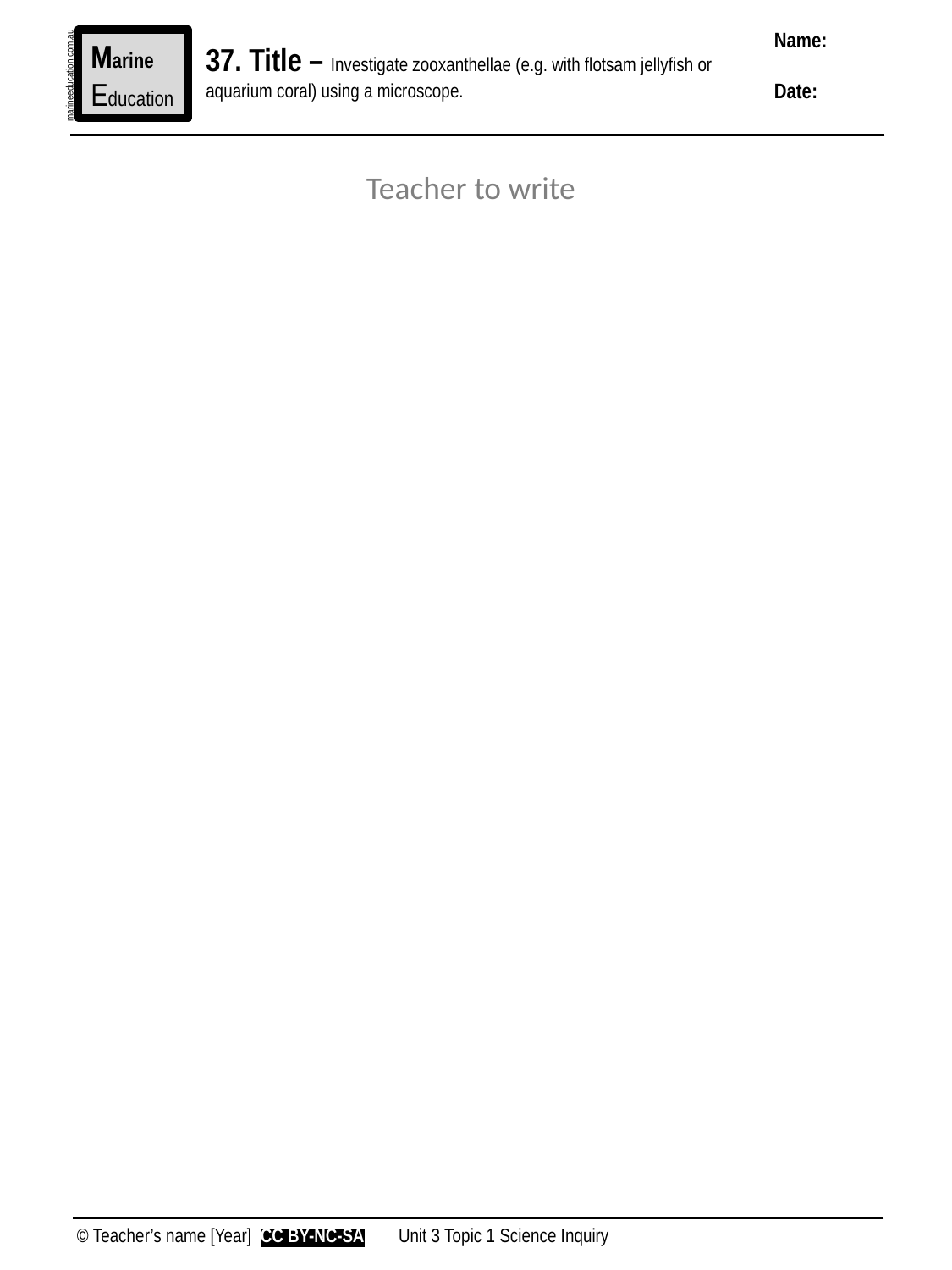

Name:

Date:
Marine
Education
37. Title – Investigate zooxanthellae (e.g. with flotsam jellyfish or aquarium coral) using a microscope.
marineeducation.com.au
Teacher to write
© Teacher’s name [Year]  CC BY-NC-SA
Unit 3 Topic 1 Science Inquiry